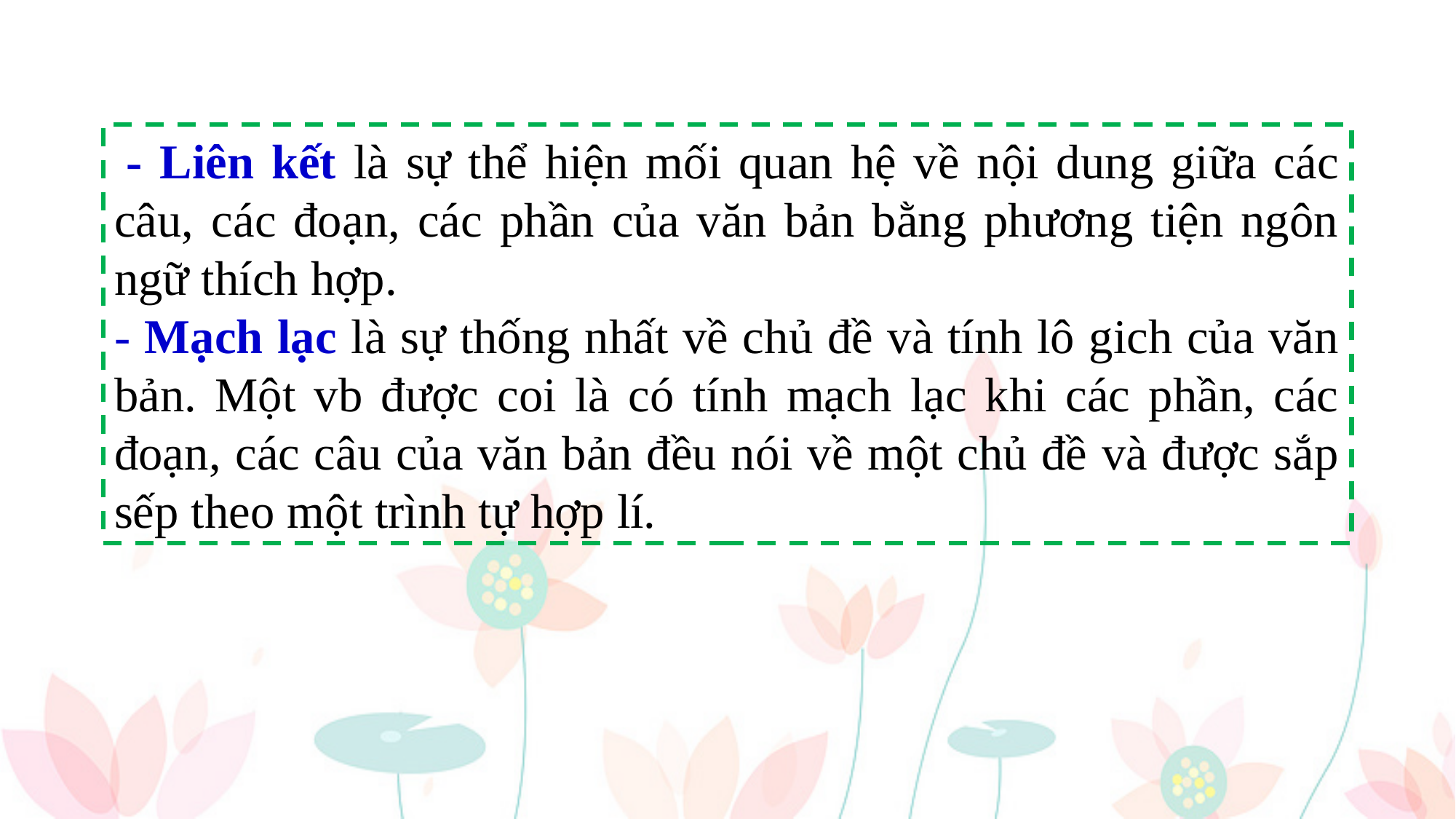

- Liên kết là sự thể hiện mối quan hệ về nội dung giữa các câu, các đoạn, các phần của văn bản bằng phương tiện ngôn ngữ thích hợp.
- Mạch lạc là sự thống nhất về chủ đề và tính lô gich của văn bản. Một vb được coi là có tính mạch lạc khi các phần, các đoạn, các câu của văn bản đều nói về một chủ đề và được sắp sếp theo một trình tự hợp lí.